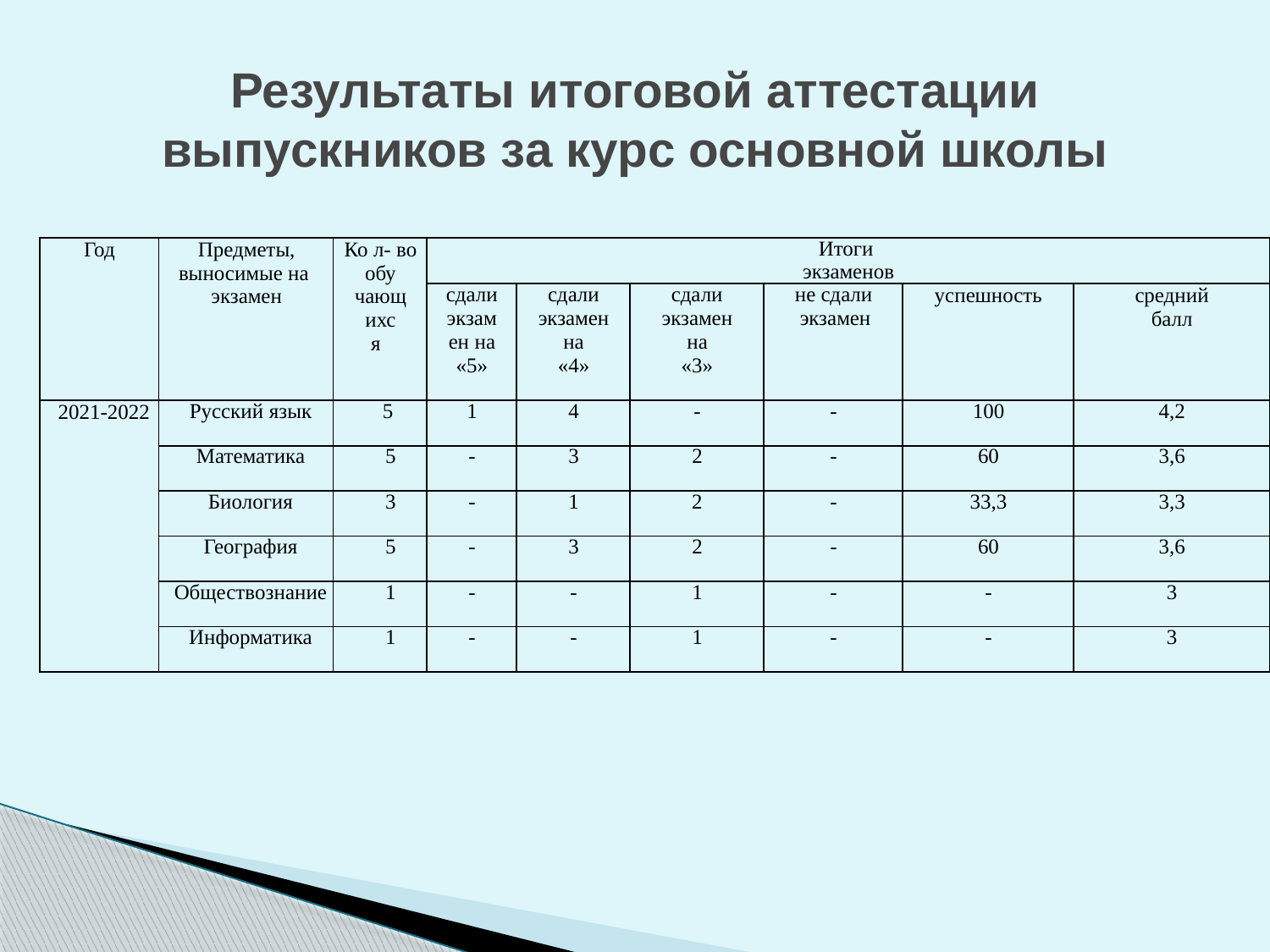

# Результаты итоговой аттестации выпускников за курс основной школы
| Год | Предметы, выносимые на экзамен | Ко л- во обу чающ ихс я | Итоги экзаменов |  |  |  |  |  |
| --- | --- | --- | --- | --- | --- | --- | --- | --- |
|  |  |  | сдали экзамен на «5» | сдали экзамен на «4» | сдали экзамен на «3» | не сдали экзамен | успешность | средний балл |
| 2021-2022 | Русский язык | 5 | 1 | 4 | - | - | 100 | 4,2 |
|  | Математика | 5 | - | 3 | 2 | - | 60 | 3,6 |
|  | Биология | 3 | - | 1 | 2 | - | 33,3 | 3,3 |
|  | География | 5 | - | 3 | 2 | - | 60 | 3,6 |
|  | Обществознание | 1 | - | - | 1 | - | - | 3 |
|  | Информатика | 1 | - | - | 1 | - | - | 3 |